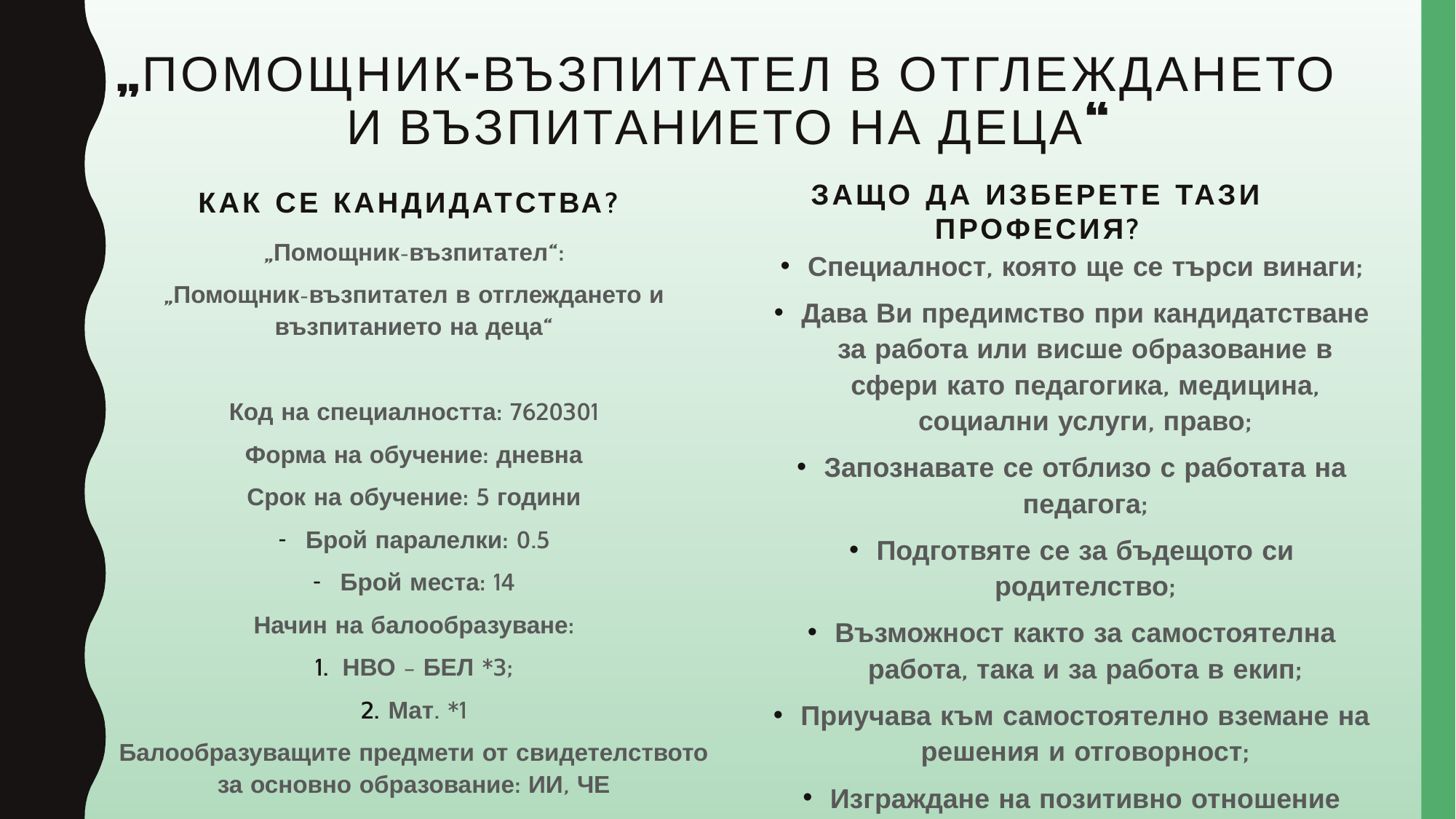

# „Помощник-възпитател в отглеждането и възпитанието на деца“
Как се кандидатства?
Защо да изберете тази професия?
„Помощник-възпитател“:
„Помощник-възпитател в отглеждането и възпитанието на деца“

Код на специалността: 7620301
Форма на обучение: дневна
Срок на обучение: 5 години
Брой паралелки: 0.5
Брой места: 14
Начин на балообразуване:
НВО – БЕЛ *3;
Мат. *1
Балообразуващите предмети от свидетелството за основно образование: ИИ, ЧЕ
Специалност, която ще се търси винаги;
Дава Ви предимство при кандидатстване за работа или висше образование в сфери като педагогика, медицина, социални услуги, право;
Запознавате се отблизо с работата на педагога;
Подготвяте се за бъдещото си родителство;
Възможност както за самостоятелна работа, така и за работа в екип;
Приучава към самостоятелно вземане на решения и отговорност;
Изграждане на позитивно отношение към света на околните